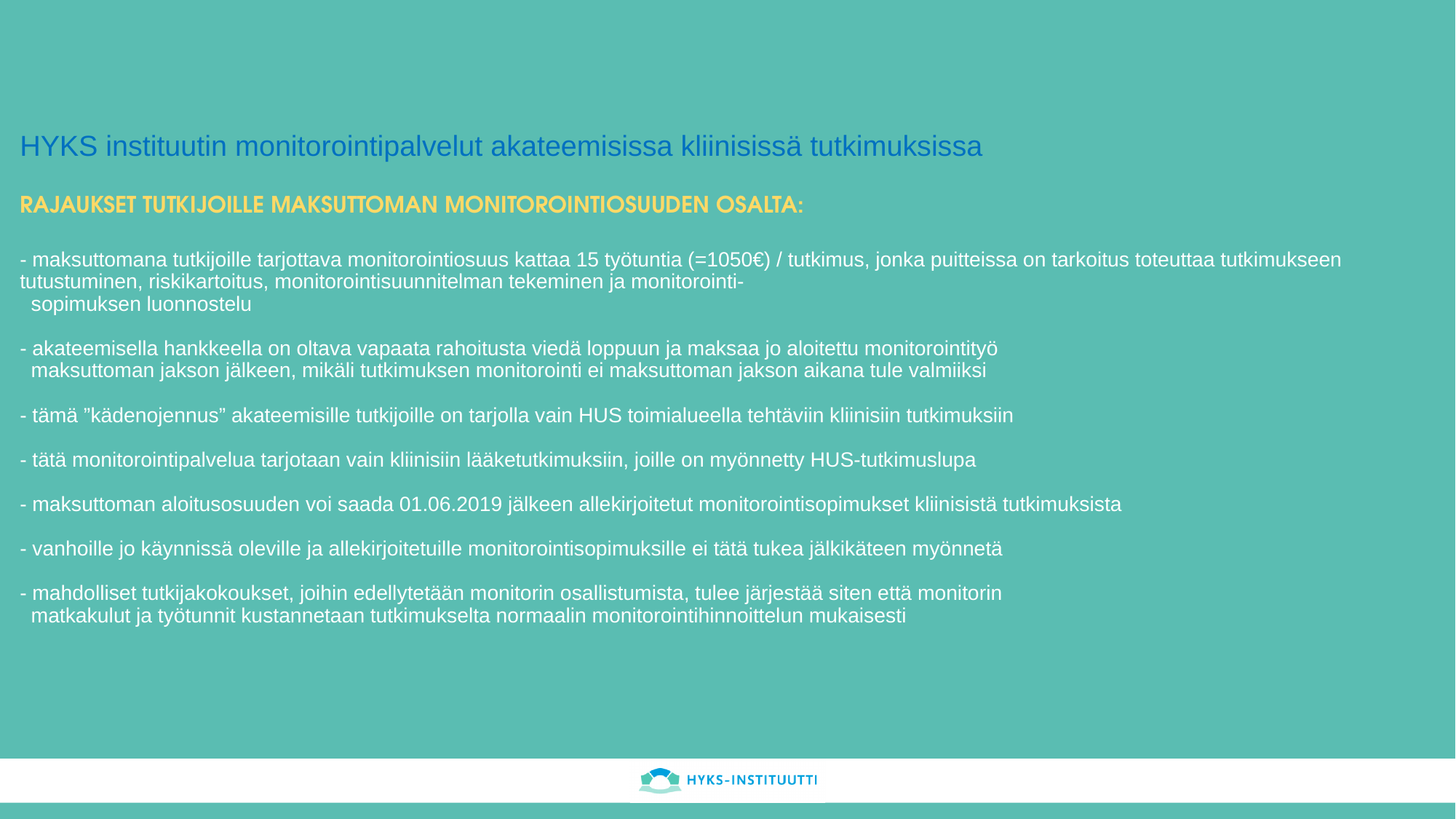

# HYKS instituutin monitorointipalvelut akateemisissa kliinisissä tutkimuksissa RAJAUKSET TUTKIJOILLE MAKSUTTOMAN MONITOROINTIOSUUDEN OSALTA: - maksuttomana tutkijoille tarjottava monitorointiosuus kattaa 15 työtuntia (=1050€) / tutkimus, jonka puitteissa on tarkoitus toteuttaa tutkimukseen tutustuminen, riskikartoitus, monitorointisuunnitelman tekeminen ja monitorointi- sopimuksen luonnostelu - akateemisella hankkeella on oltava vapaata rahoitusta viedä loppuun ja maksaa jo aloitettu monitorointityö maksuttoman jakson jälkeen, mikäli tutkimuksen monitorointi ei maksuttoman jakson aikana tule valmiiksi - tämä ”kädenojennus” akateemisille tutkijoille on tarjolla vain HUS toimialueella tehtäviin kliinisiin tutkimuksiin - tätä monitorointipalvelua tarjotaan vain kliinisiin lääketutkimuksiin, joille on myönnetty HUS-tutkimuslupa - maksuttoman aloitusosuuden voi saada 01.06.2019 jälkeen allekirjoitetut monitorointisopimukset kliinisistä tutkimuksista - vanhoille jo käynnissä oleville ja allekirjoitetuille monitorointisopimuksille ei tätä tukea jälkikäteen myönnetä - mahdolliset tutkijakokoukset, joihin edellytetään monitorin osallistumista, tulee järjestää siten että monitorin matkakulut ja työtunnit kustannetaan tutkimukselta normaalin monitorointihinnoittelun mukaisesti